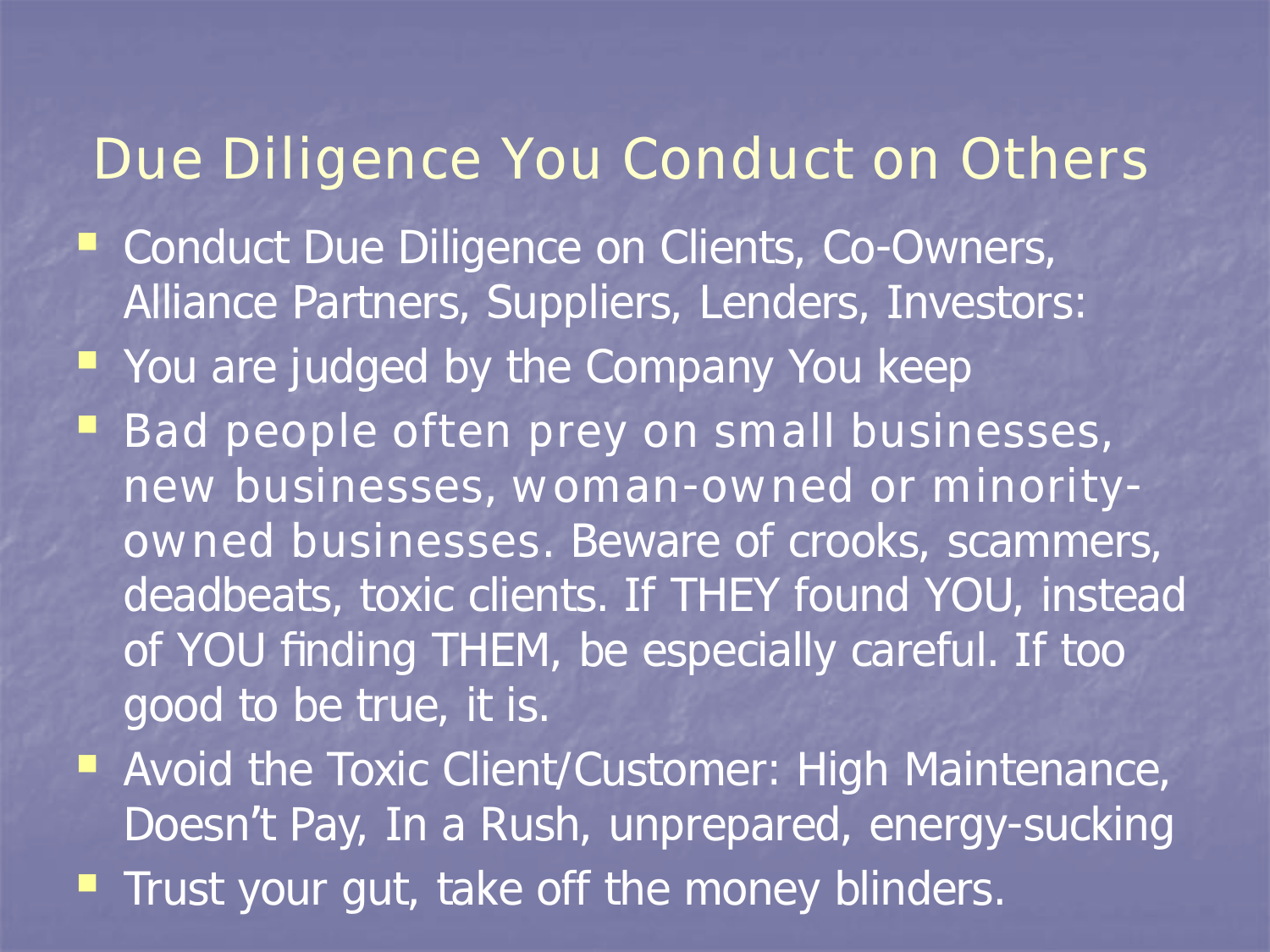

# Due Diligence You Conduct on Others
Conduct Due Diligence on Clients, Co-Owners, Alliance Partners, Suppliers, Lenders, Investors:
You are judged by the Company You keep
Bad people often prey on small businesses, new businesses, woman-owned or minority-owned businesses. Beware of crooks, scammers, deadbeats, toxic clients. If THEY found YOU, instead of YOU finding THEM, be especially careful. If too good to be true, it is.
Avoid the Toxic Client/Customer: High Maintenance, Doesn’t Pay, In a Rush, unprepared, energy-sucking
Trust your gut, take off the money blinders.